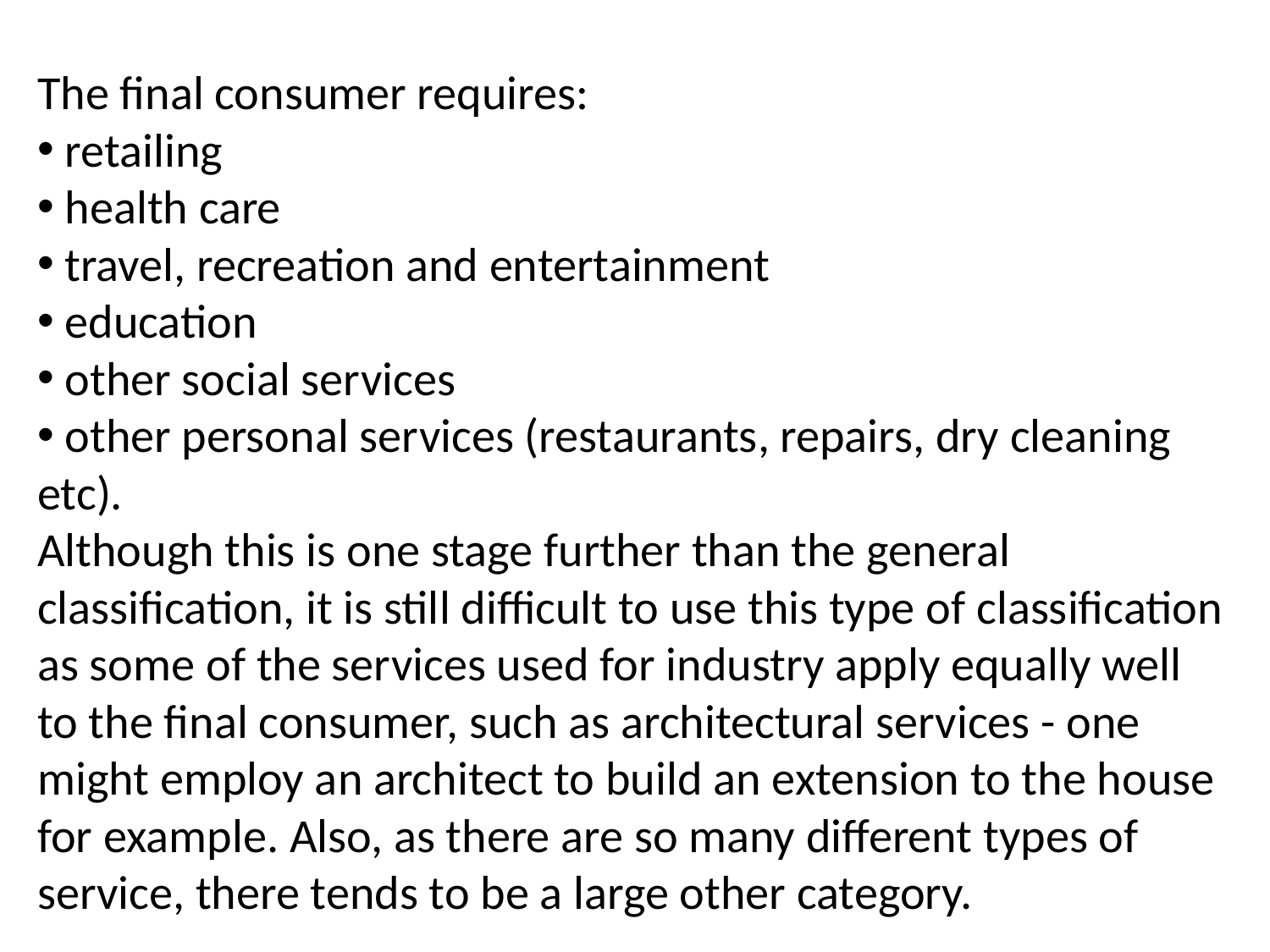

The final consumer requires:
 retailing
 health care
 travel, recreation and entertainment
 education
 other social services
 other personal services (restaurants, repairs, dry cleaning etc).
Although this is one stage further than the general classification, it is still difficult to use this type of classification as some of the services used for industry apply equally well to the final consumer, such as architectural services - one might employ an architect to build an extension to the house for example. Also, as there are so many different types of service, there tends to be a large other category.